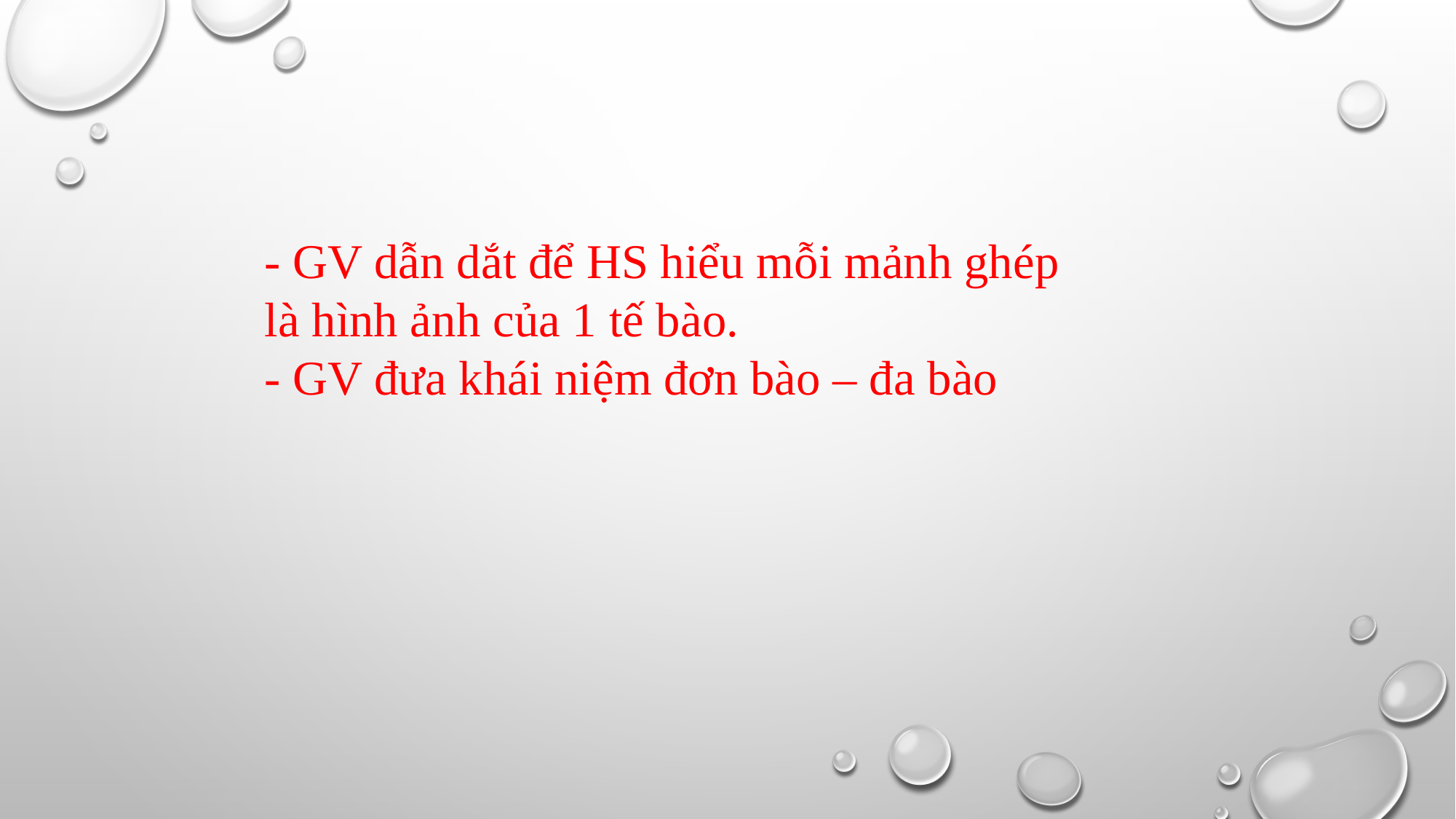

- GV dẫn dắt để HS hiểu mỗi mảnh ghép là hình ảnh của 1 tế bào.
- GV đưa khái niệm đơn bào – đa bào